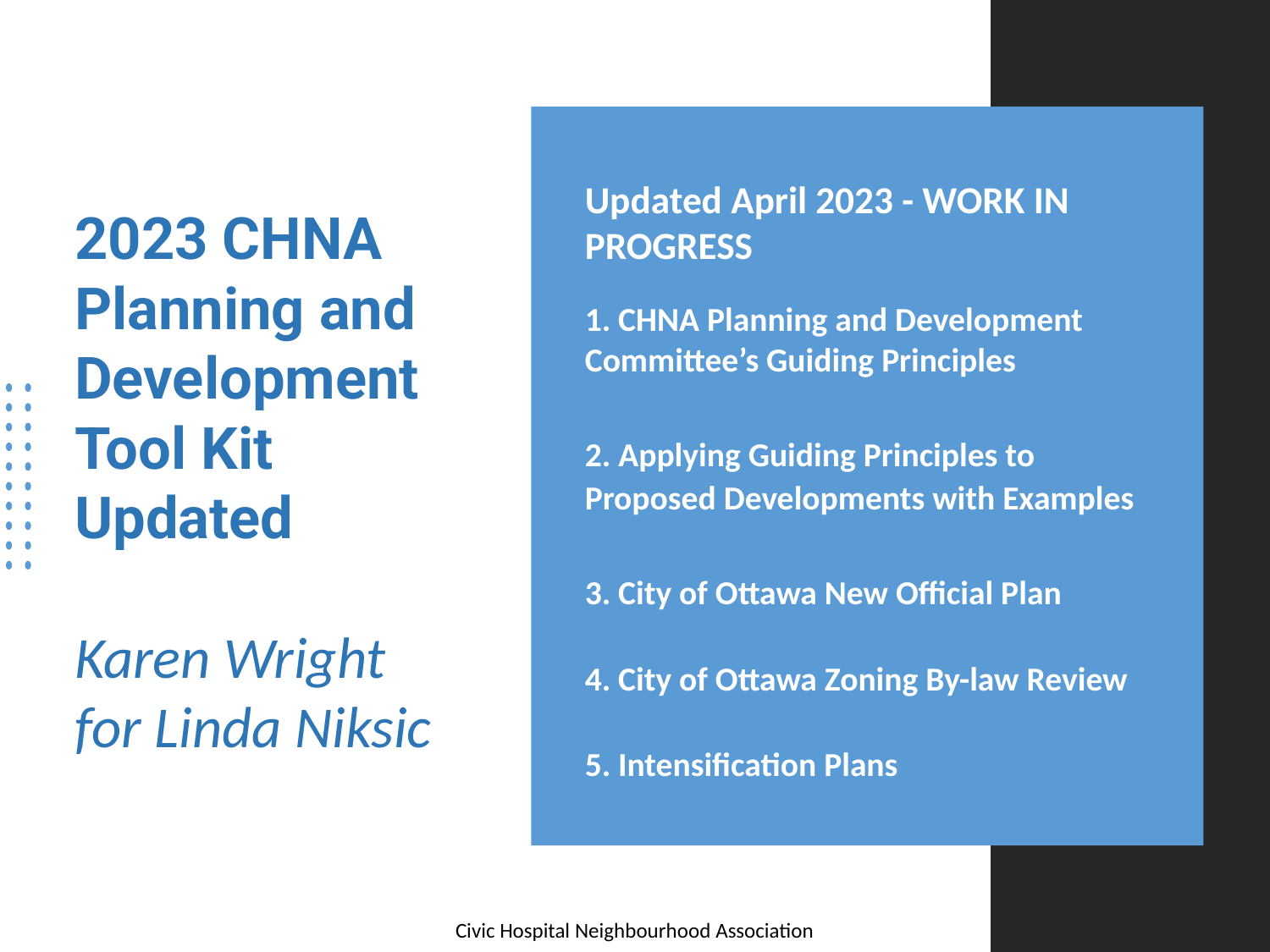

# 2023 CHNA Planning and Development Tool Kit Updated Karen Wright for Linda Niksic
Updated April 2023 - WORK IN PROGRESS

1. CHNA Planning and Development Committee’s Guiding Principles

2. Applying Guiding Principles to Proposed Developments with Examples

3. City of Ottawa New Official Plan

4. City of Ottawa Zoning By-law Review

5. Intensification Plans

Civic Hospital Neighbourhood Association